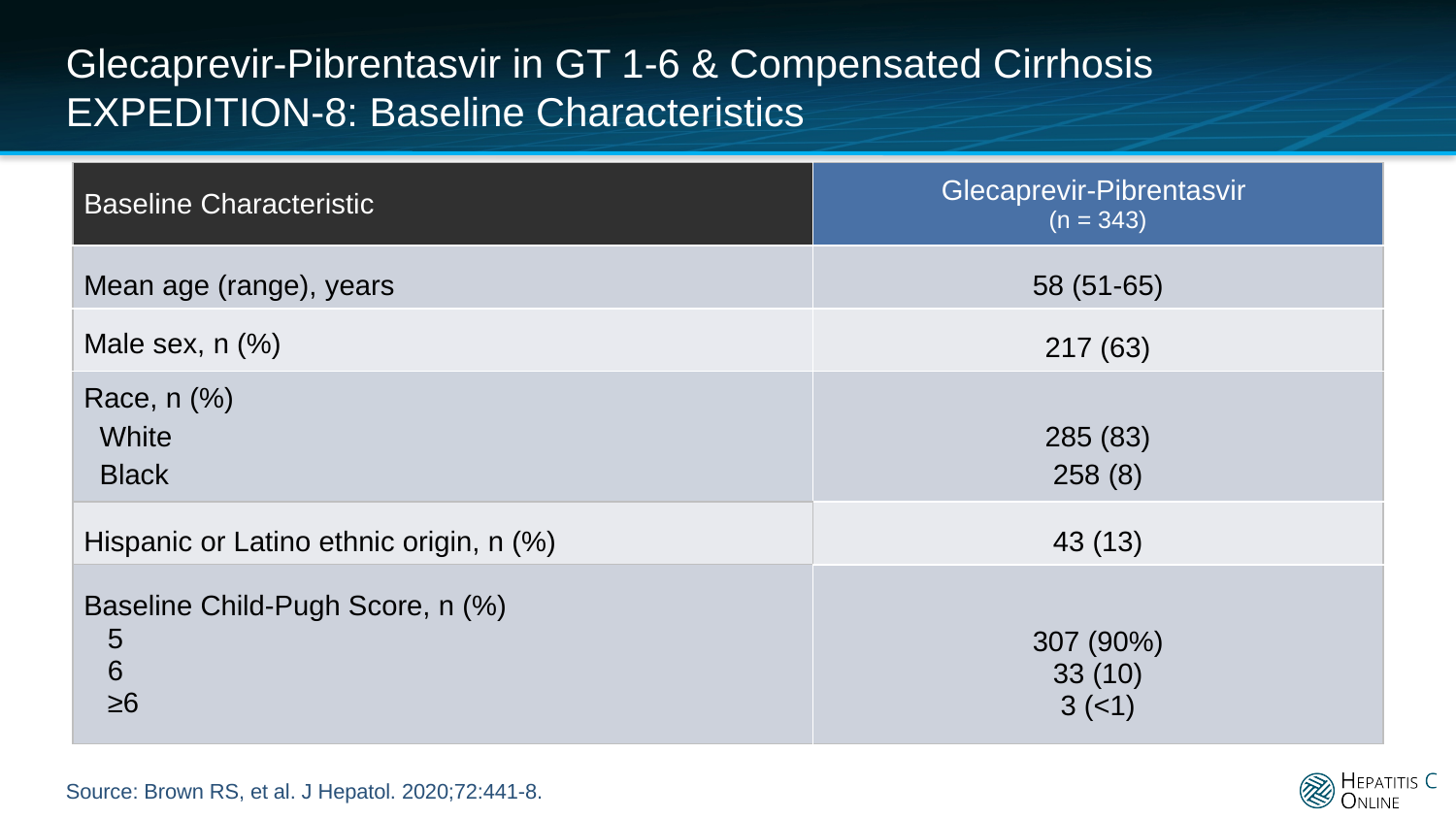

# Glecaprevir-Pibrentasvir in GT 1-6 & Compensated Cirrhosis EXPEDITION-8: Baseline Characteristics
| Baseline Characteristic | Glecaprevir-Pibrentasvir (n = 343) |
| --- | --- |
| Mean age (range), years | 58 (51-65) |
| Male sex, n (%) | 217 (63) |
| Race, n (%) White Black | 285 (83) 258 (8) |
| Hispanic or Latino ethnic origin, n (%) | 43 (13) |
| Baseline Child-Pugh Score, n (%) 5 6 ≥6 | 307 (90%) 33 (10) 3 (<1) |
Source: Brown RS, et al. J Hepatol. 2020;72:441-8.